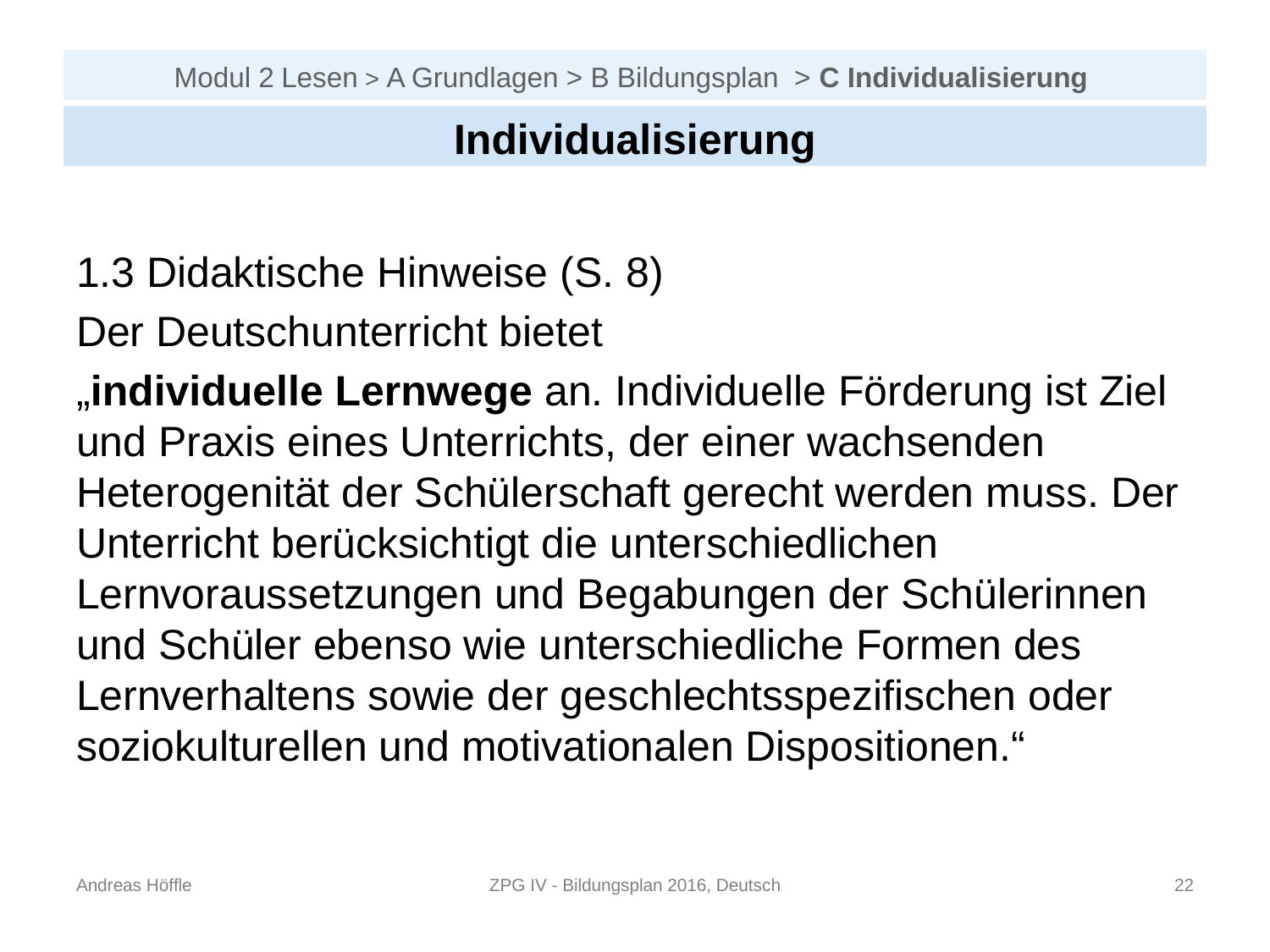

# Modul 2 Lesen > A Grundlagen > B Bildungsplan  > C Individualisierung
Individualisierung
1.3 Didaktische Hinweise (S. 8)
Der Deutschunterricht bietet
„individuelle Lernwege an. Individuelle Förderung ist Ziel und Praxis eines Unterrichts, der einer wachsenden Heterogenität der Schülerschaft gerecht werden muss. Der Unterricht berücksichtigt die unterschiedlichen Lernvoraussetzungen und Begabungen der Schülerinnen und Schüler ebenso wie unterschiedliche Formen des Lernverhaltens sowie der geschlechtsspezifischen oder soziokulturellen und motivationalen Dispositionen.“
Andreas Höffle
ZPG IV - Bildungsplan 2016, Deutsch
22